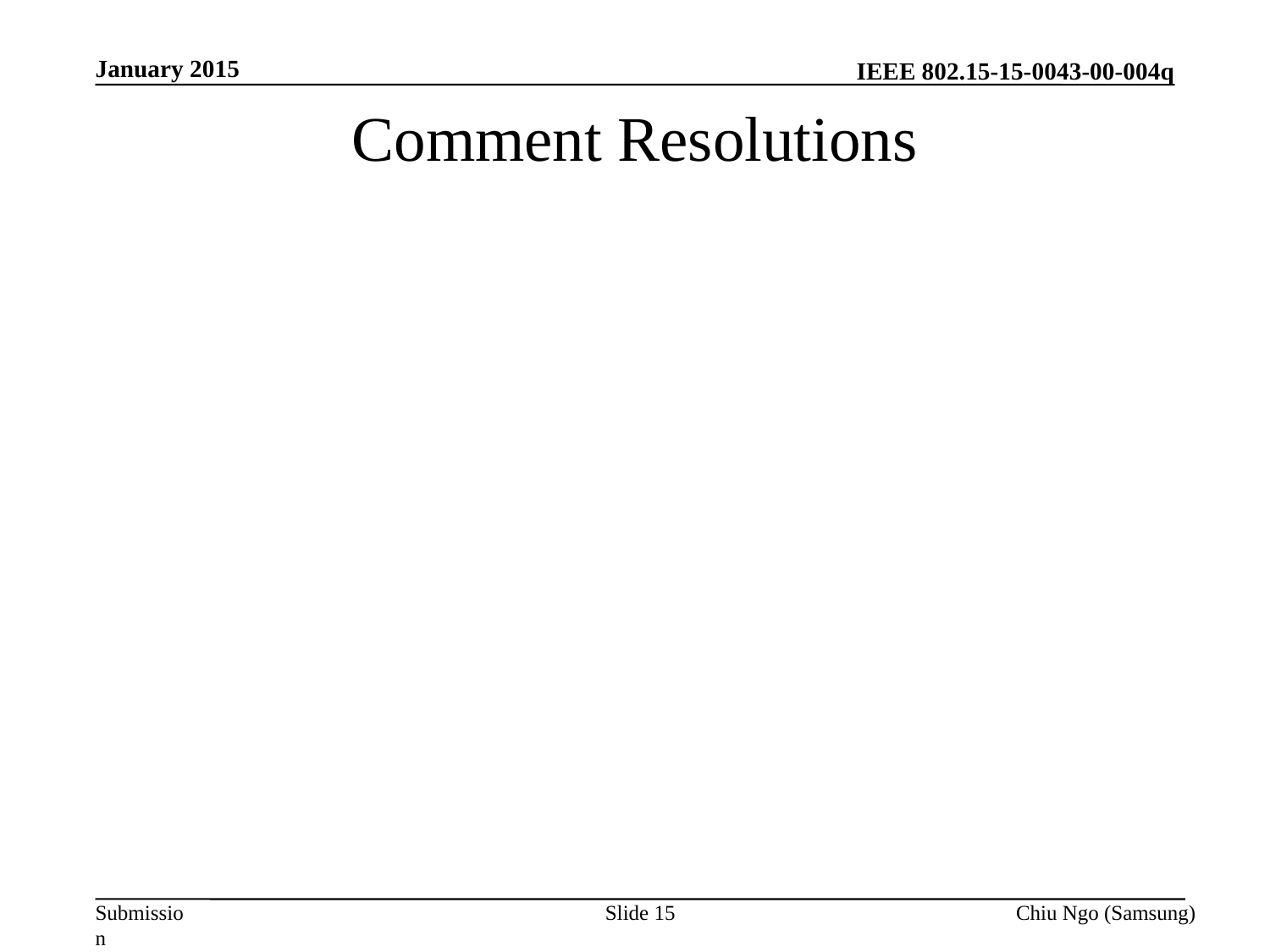

January 2015
# Comment Resolutions

Slide 15
Chiu Ngo (Samsung)